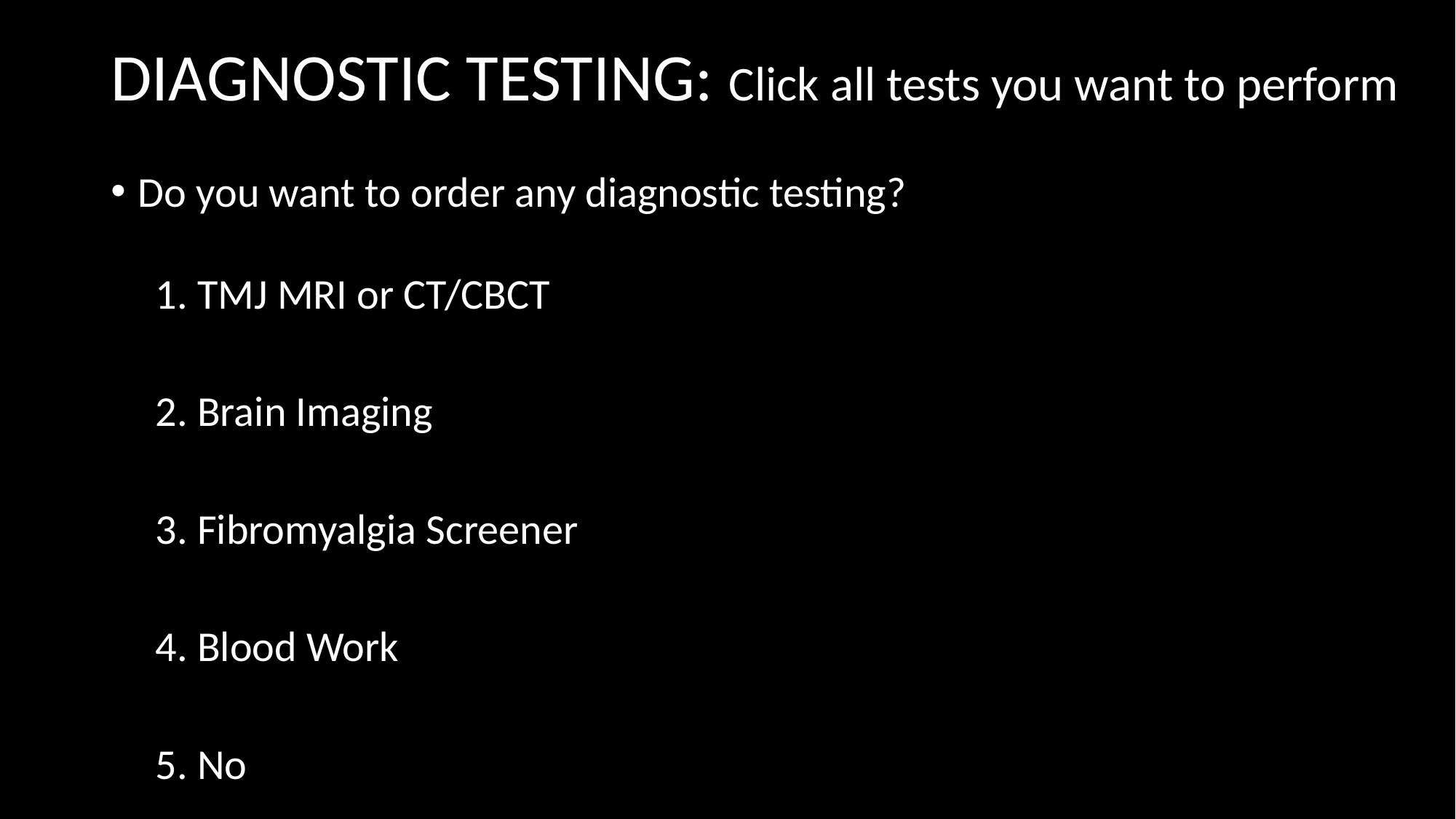

DIAGNOSTIC TESTING: Click all tests you want to perform
Do you want to order any diagnostic testing?
1. TMJ MRI or CT/CBCT
2. Brain Imaging
3. Fibromyalgia Screener
4. Blood Work
5. No